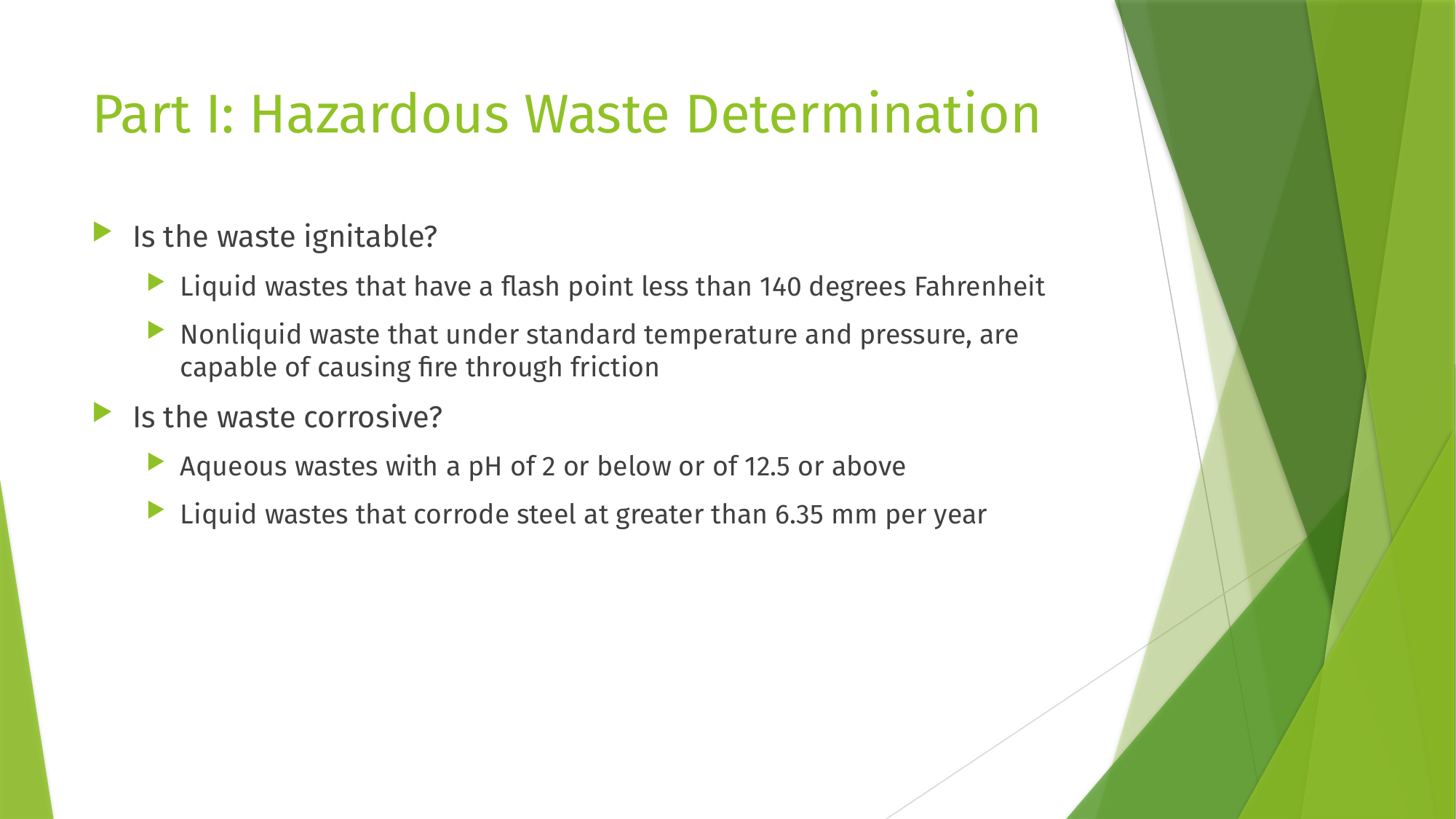

# Part I: Hazardous Waste Determination
Is the waste ignitable?
Liquid wastes that have a flash point less than 140 degrees Fahrenheit
Nonliquid waste that under standard temperature and pressure, are capable of causing fire through friction
Is the waste corrosive?
Aqueous wastes with a pH of 2 or below or of 12.5 or above
Liquid wastes that corrode steel at greater than 6.35 mm per year